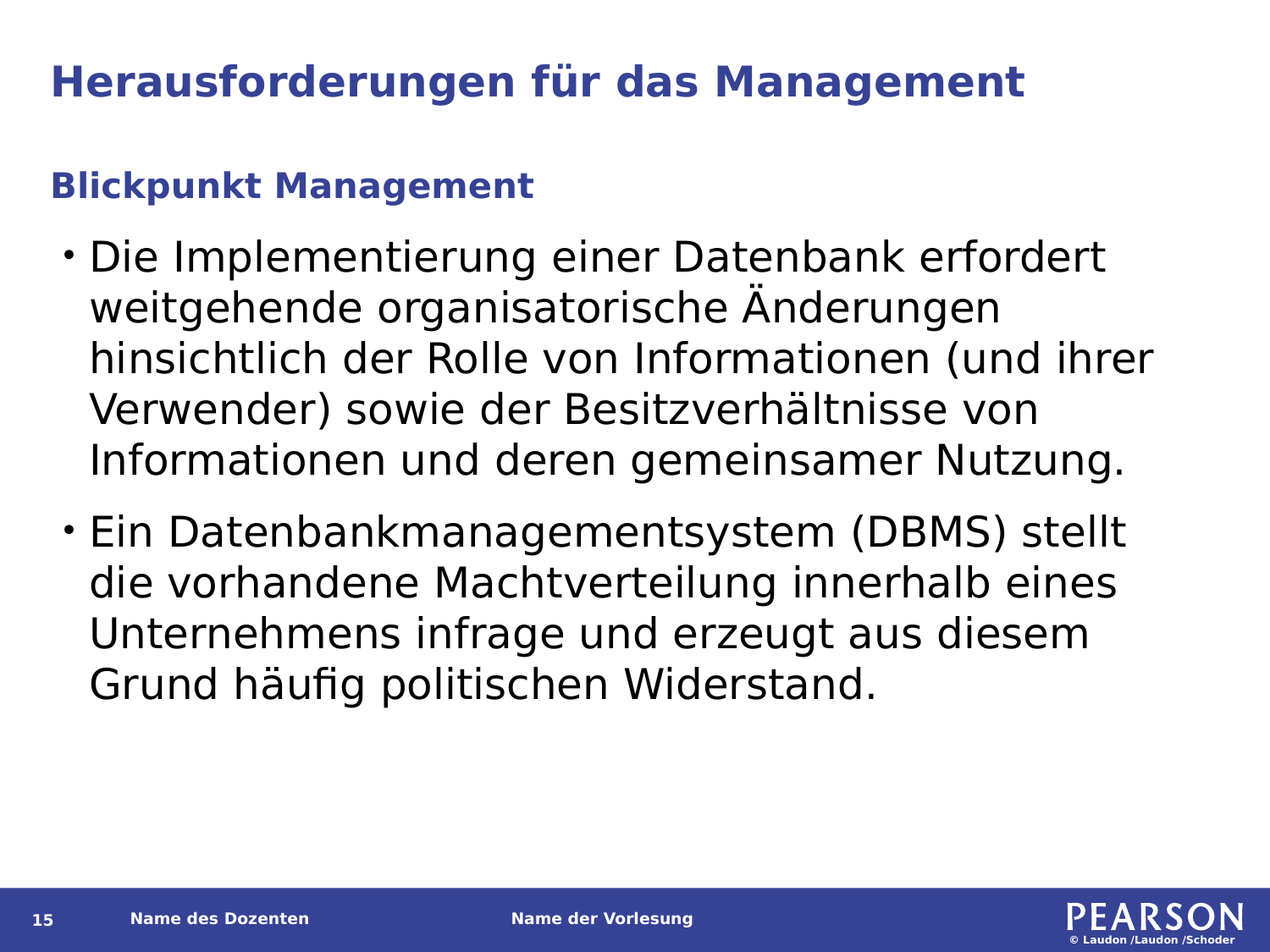

# Herausforderungen für das Management
Blickpunkt Management
Die Implementierung einer Datenbank erfordert weitgehende organisatorische Änderungen hinsichtlich der Rolle von Informationen (und ihrer Verwender) sowie der Besitzverhältnisse von Informationen und deren gemeinsamer Nutzung.
Ein Datenbankmanagementsystem (DBMS) stellt die vorhandene Machtverteilung innerhalb eines Unternehmens infrage und erzeugt aus diesem Grund häufig politischen Widerstand.
15